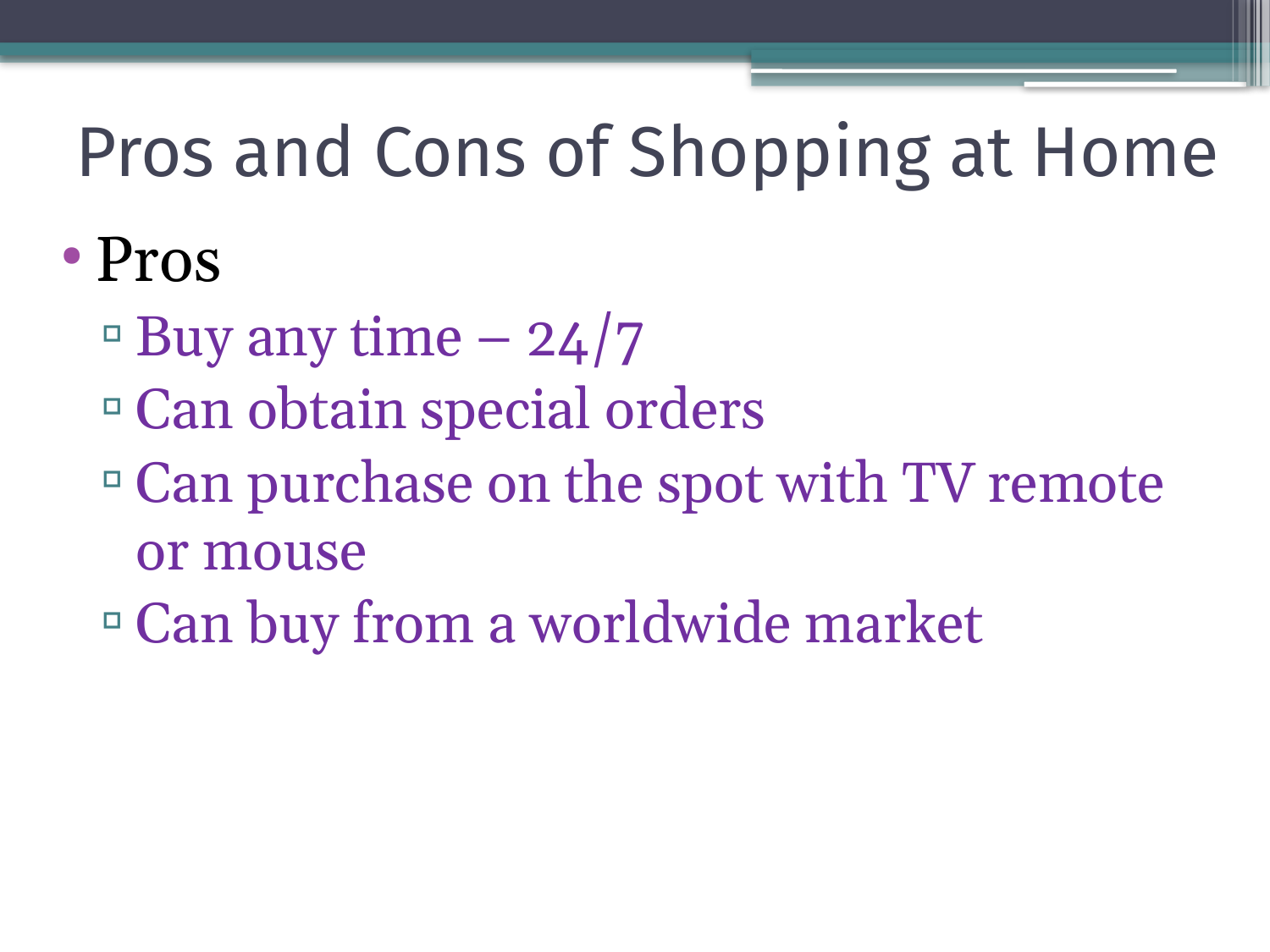

# Pros and Cons of Shopping at Home
Pros
Buy any time – 24/7
Can obtain special orders
Can purchase on the spot with TV remote or mouse
Can buy from a worldwide market